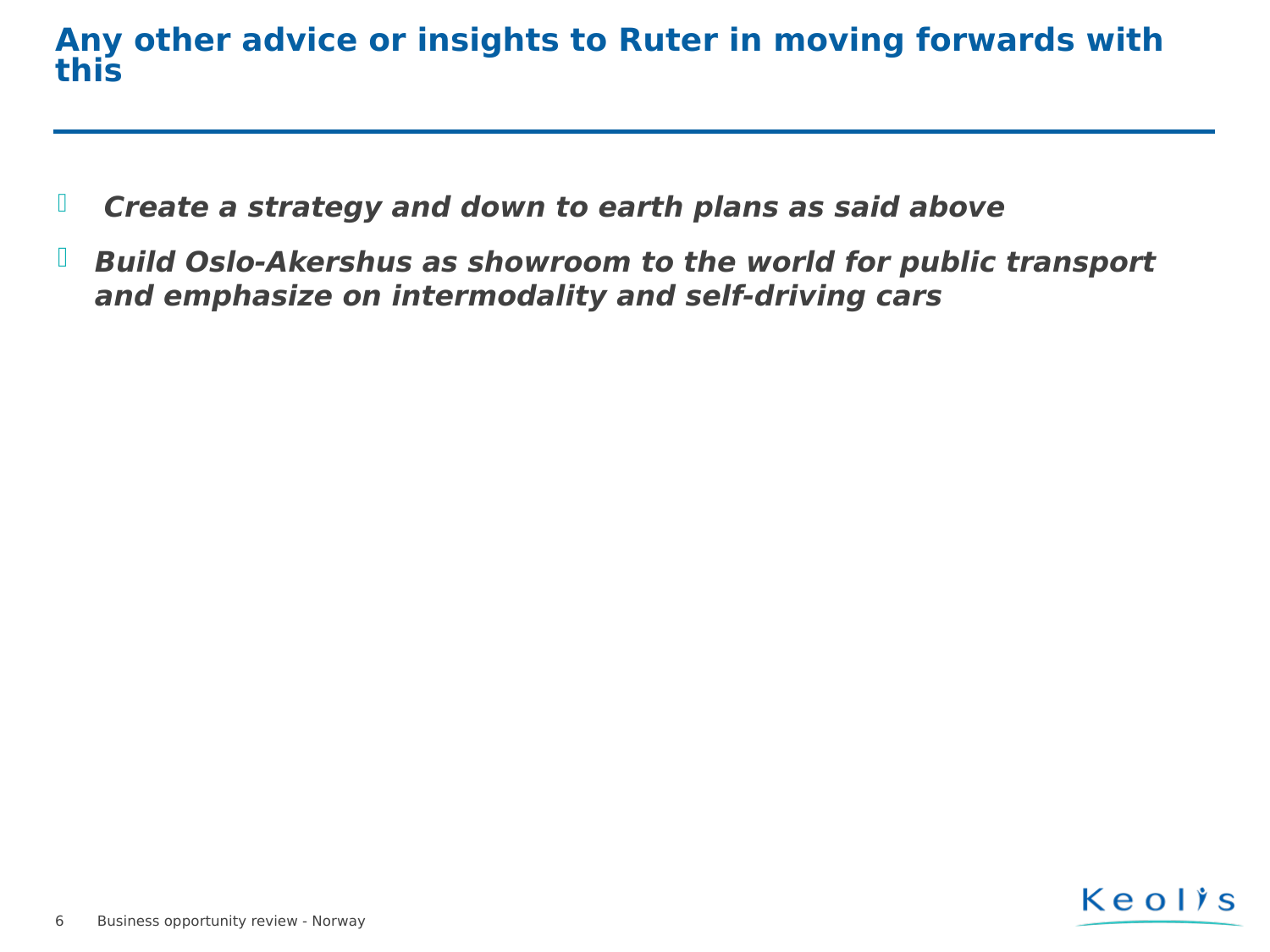

# Any other advice or insights to Ruter in moving forwards with this

 Create a strategy and down to earth plans as said above
Build Oslo-Akershus as showroom to the world for public transport and emphasize on intermodality and self-driving cars

6
Business opportunity review - Norway